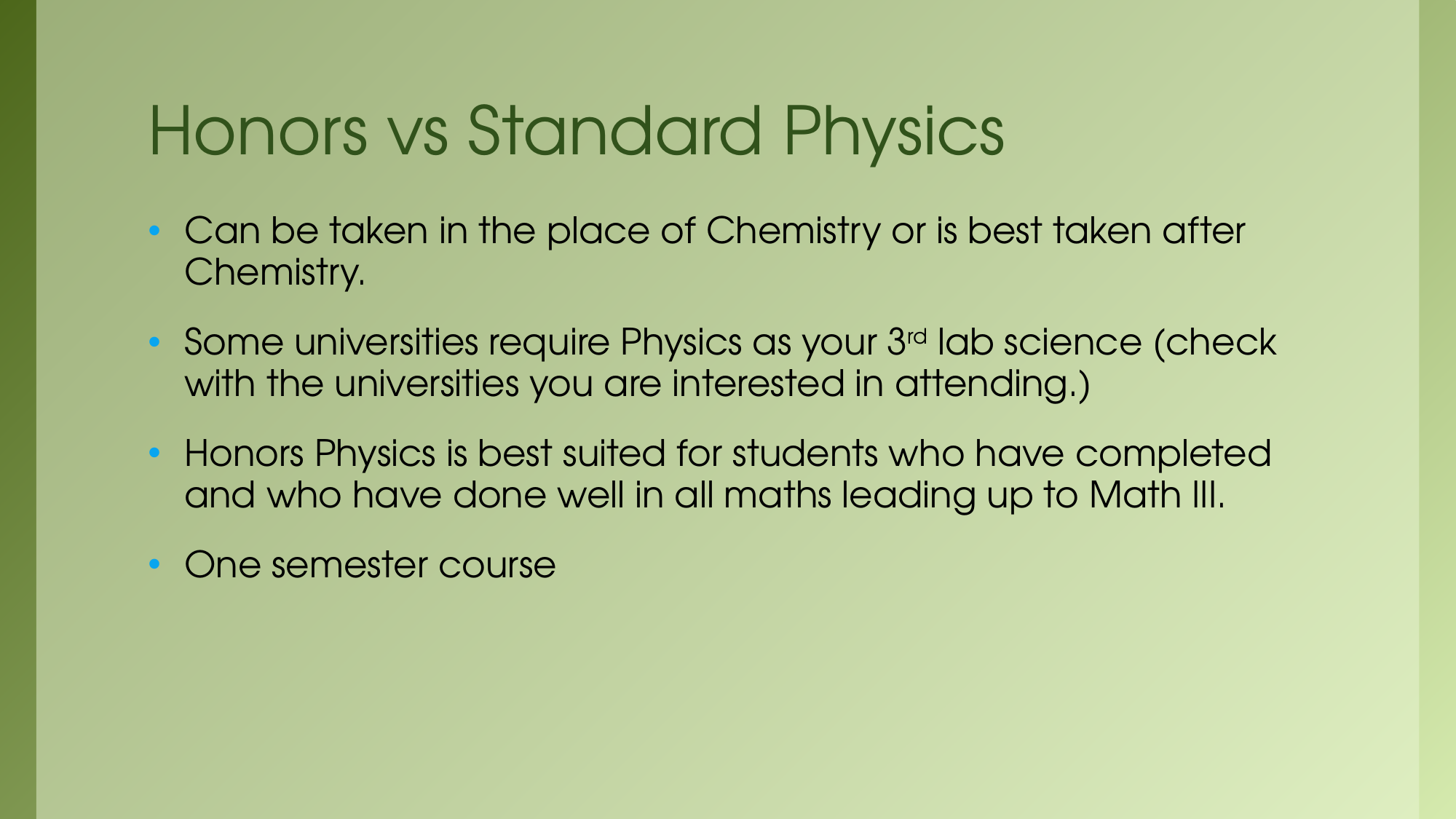

# Honors vs Standard Physics
Can be taken in the place of Chemistry or is best taken after Chemistry.
Some universities require Physics as your 3rd lab science (check with the universities you are interested in attending.)
Honors Physics is best suited for students who have completed and who have done well in all maths leading up to Math III.
One semester course